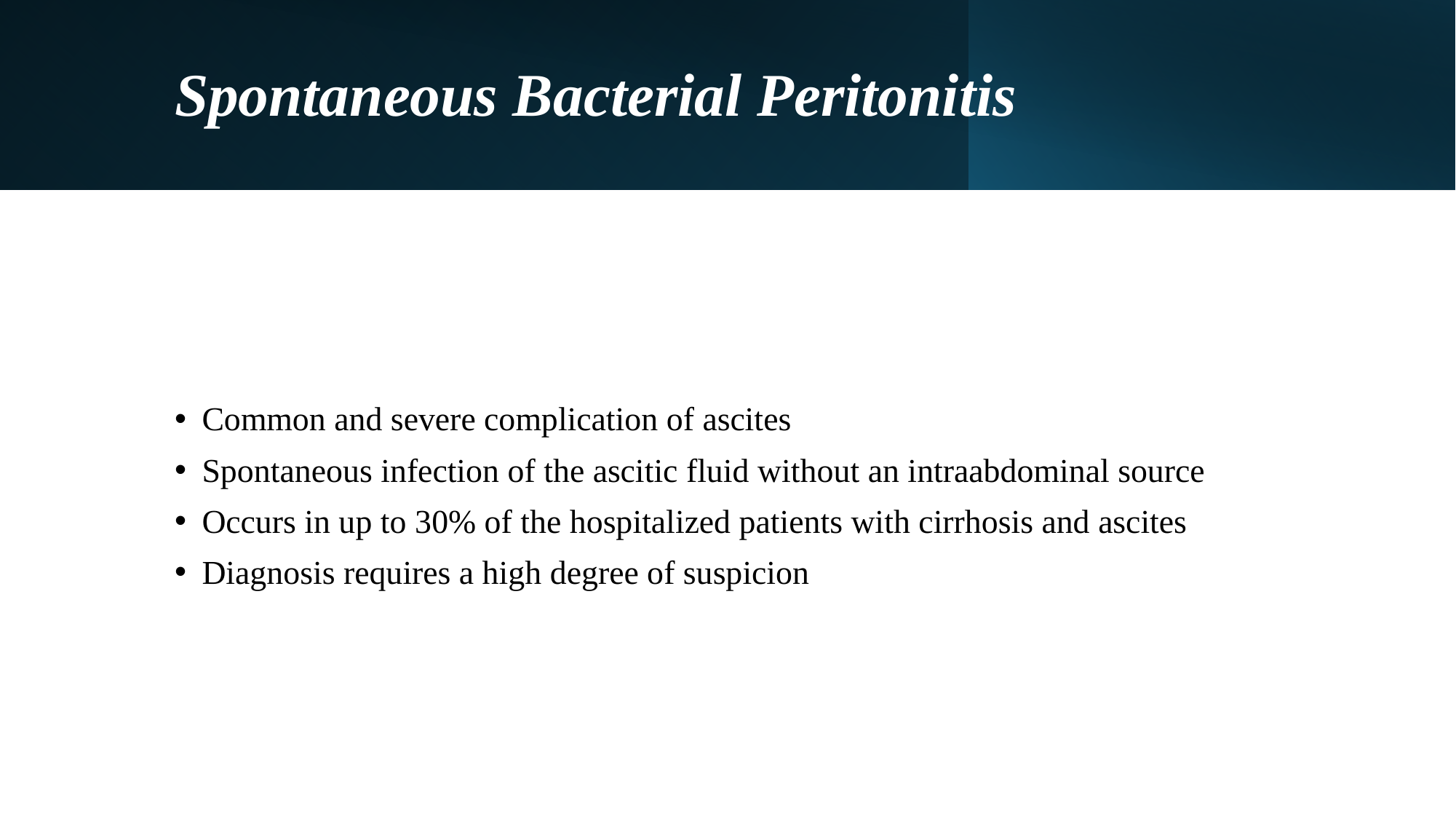

# Spontaneous Bacterial Peritonitis
Common and severe complication of ascites
Spontaneous infection of the ascitic fluid without an intraabdominal source
Occurs in up to 30% of the hospitalized patients with cirrhosis and ascites
Diagnosis requires a high degree of suspicion